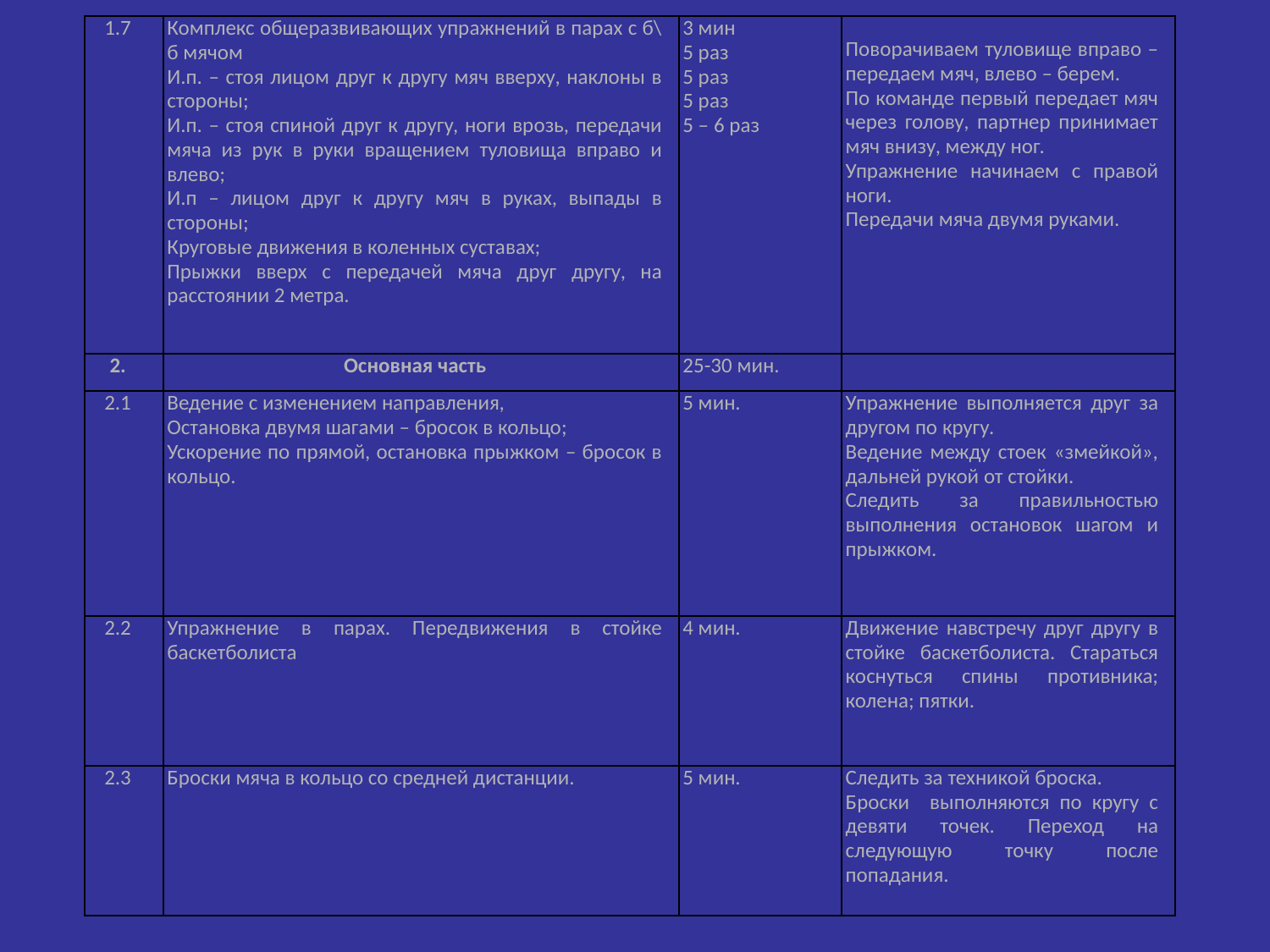

| 1.7 | Комплекс общеразвивающих упражнений в парах с б\б мячом И.п. – стоя лицом друг к другу мяч вверху, наклоны в стороны; И.п. – стоя спиной друг к другу, ноги врозь, передачи мяча из рук в руки вращением туловища вправо и влево; И.п – лицом друг к другу мяч в руках, выпады в стороны; Круговые движения в коленных суставах; Прыжки вверх с передачей мяча друг другу, на расстоянии 2 метра. | 3 мин 5 раз 5 раз 5 раз 5 – 6 раз | Поворачиваем туловище вправо – передаем мяч, влево – берем. По команде первый передает мяч через голову, партнер принимает мяч внизу, между ног. Упражнение начинаем с правой ноги. Передачи мяча двумя руками. |
| --- | --- | --- | --- |
| 2. | Основная часть | 25-30 мин. |  |
| 2.1 | Ведение с изменением направления, Остановка двумя шагами – бросок в кольцо; Ускорение по прямой, остановка прыжком – бросок в кольцо. | 5 мин. | Упражнение выполняется друг за другом по кругу. Ведение между стоек «змейкой», дальней рукой от стойки. Следить за правильностью выполнения остановок шагом и прыжком. |
| 2.2 | Упражнение в парах. Передвижения в стойке баскетболиста | 4 мин. | Движение навстречу друг другу в стойке баскетболиста. Стараться коснуться спины противника; колена; пятки. |
| 2.3 | Броски мяча в кольцо со средней дистанции. | 5 мин. | Следить за техникой броска. Броски выполняются по кругу с девяти точек. Переход на следующую точку после попадания. |